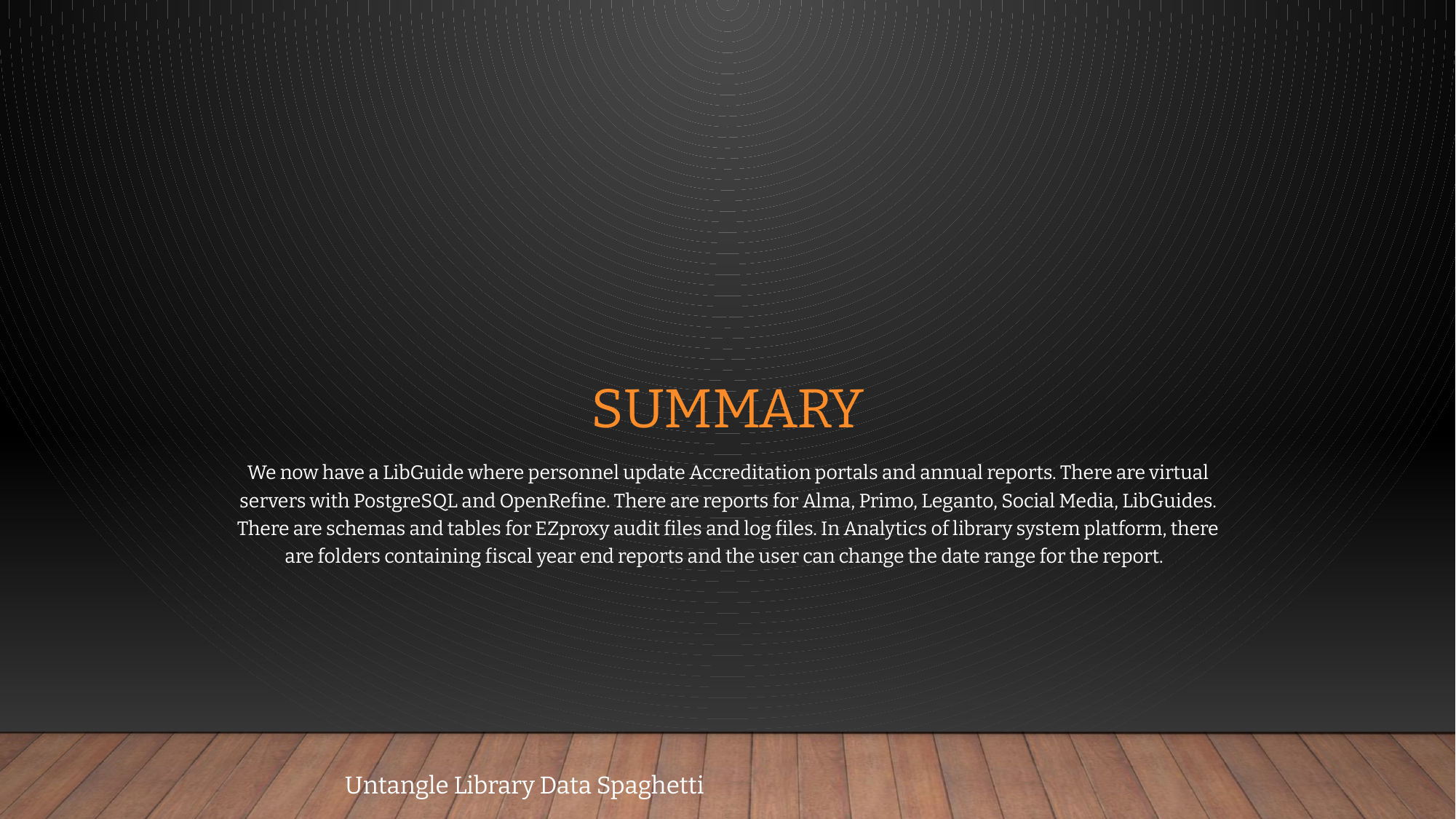

# SUMMARY
We now have a LibGuide where personnel update Accreditation portals and annual reports. There are virtual servers with PostgreSQL and OpenRefine. There are reports for Alma, Primo, Leganto, Social Media, LibGuides. There are schemas and tables for EZproxy audit files and log files. In Analytics of library system platform, there are folders containing fiscal year end reports and the user can change the date range for the report.
Untangle Library Data Spaghetti